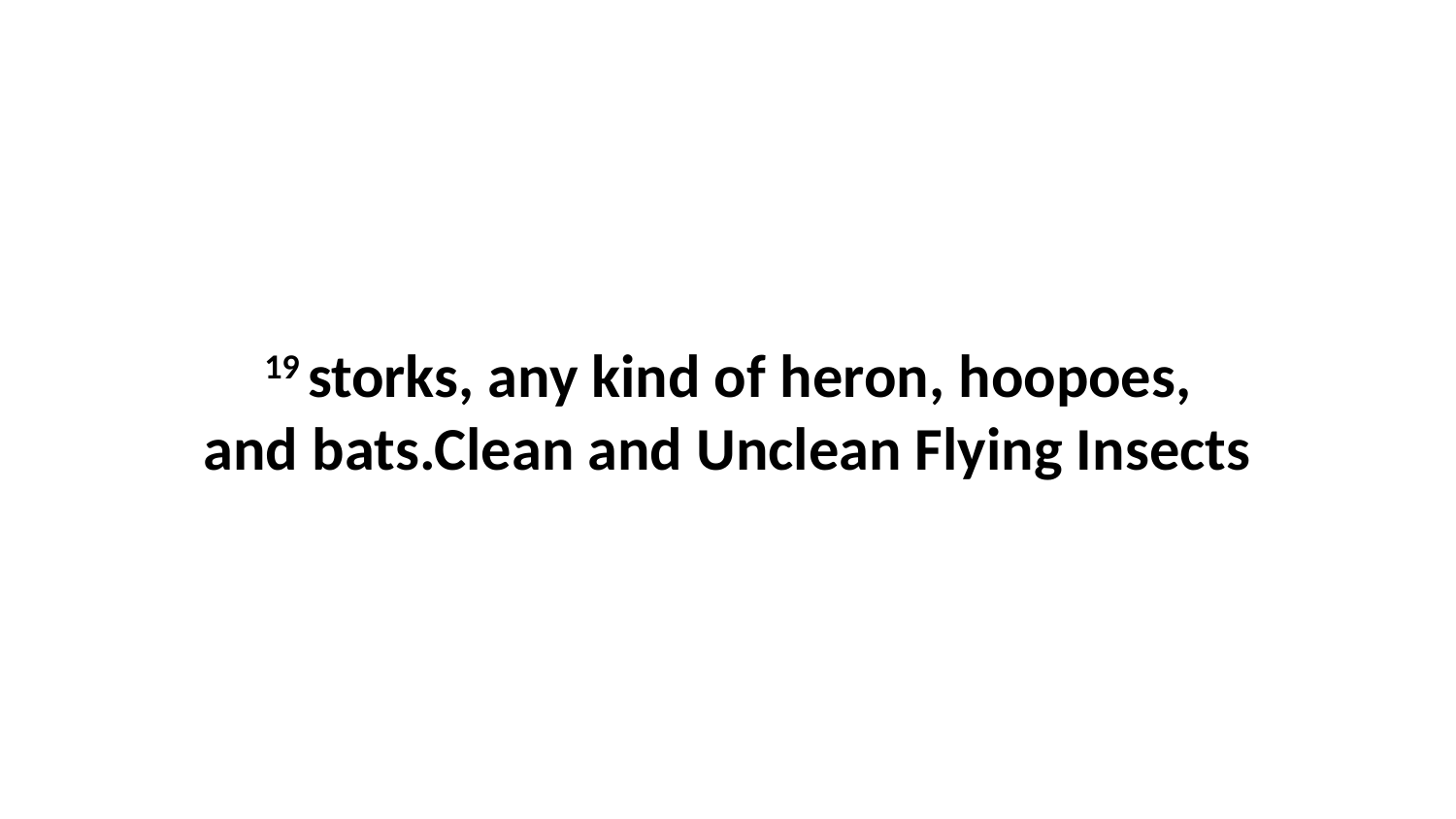

19 storks, any kind of heron, hoopoes, and bats.Clean and Unclean Flying Insects